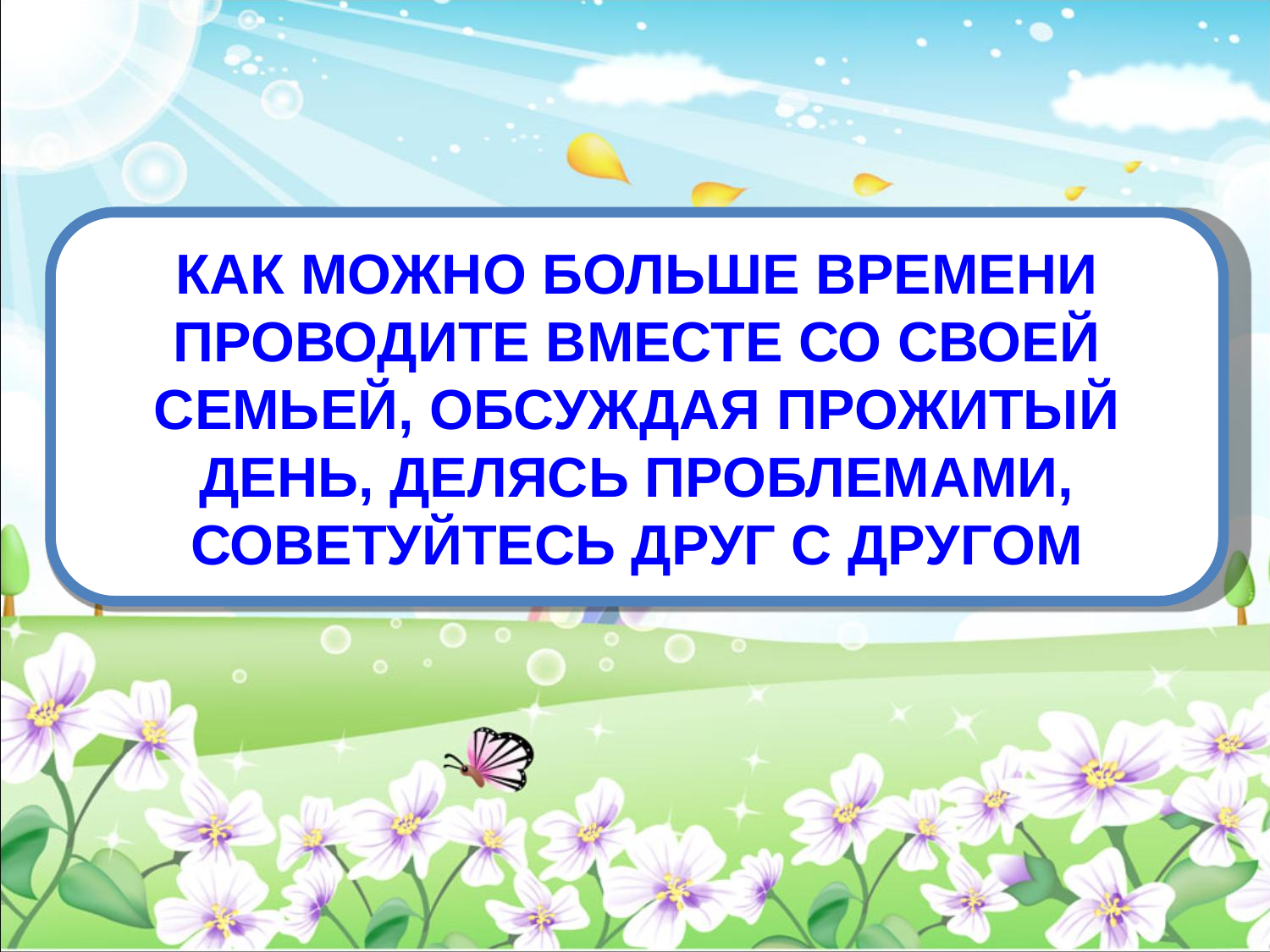

КАК МОЖНО БОЛЬШЕ ВРЕМЕНИ ПРОВОДИТЕ ВМЕСТЕ СО СВОЕЙ СЕМЬЕЙ, ОБСУЖДАЯ ПРОЖИТЫЙ ДЕНЬ, ДЕЛЯСЬ ПРОБЛЕМАМИ, СОВЕТУЙТЕСЬ ДРУГ С ДРУГОМ